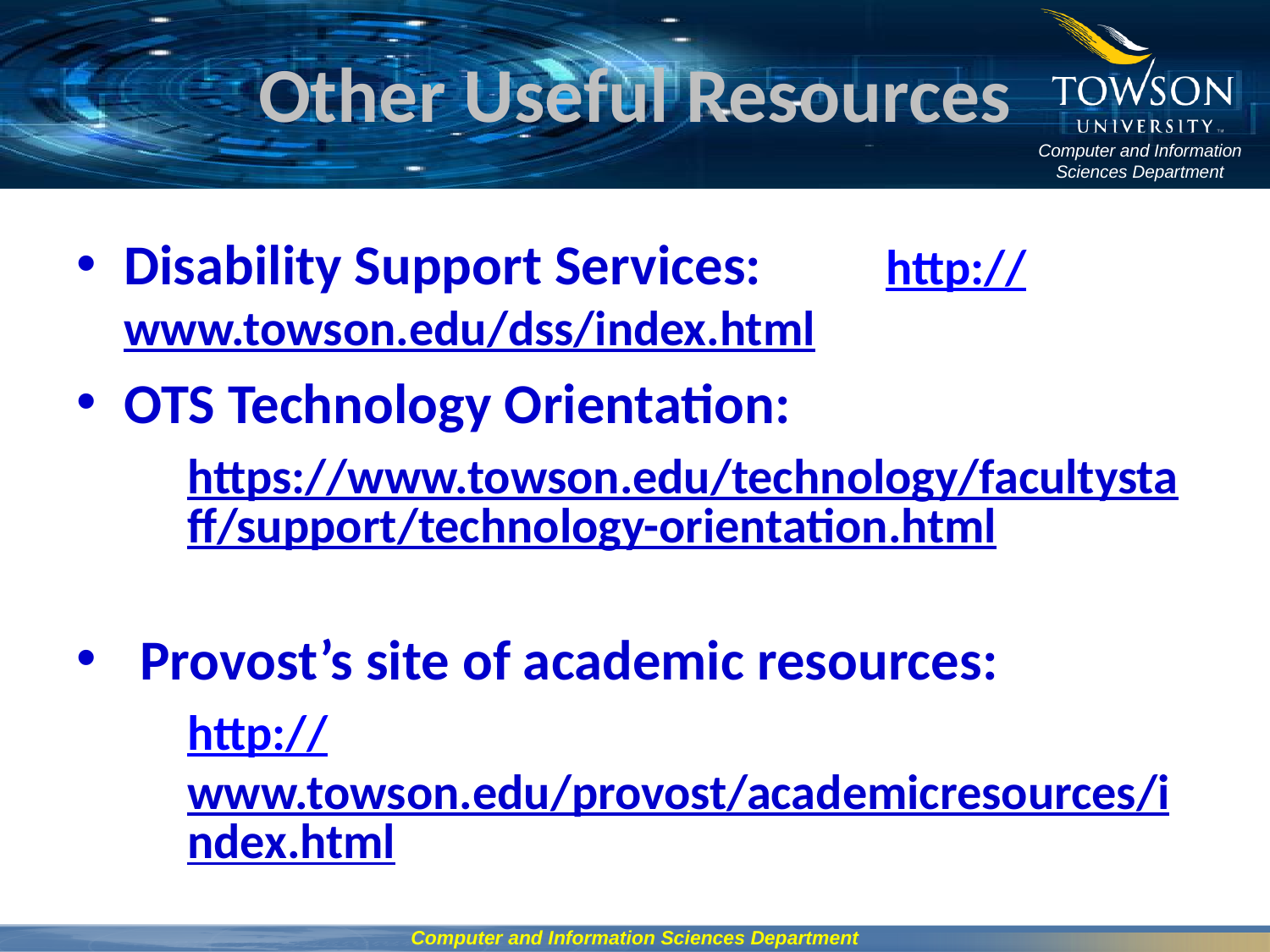

# Other Useful Resources
Disability Support Services:   	http://www.towson.edu/dss/index.html
OTS Technology Orientation:
https://www.towson.edu/technology/facultystaff/support/technology-orientation.html
Provost’s site of academic resources:
http://www.towson.edu/provost/academicresources/index.html